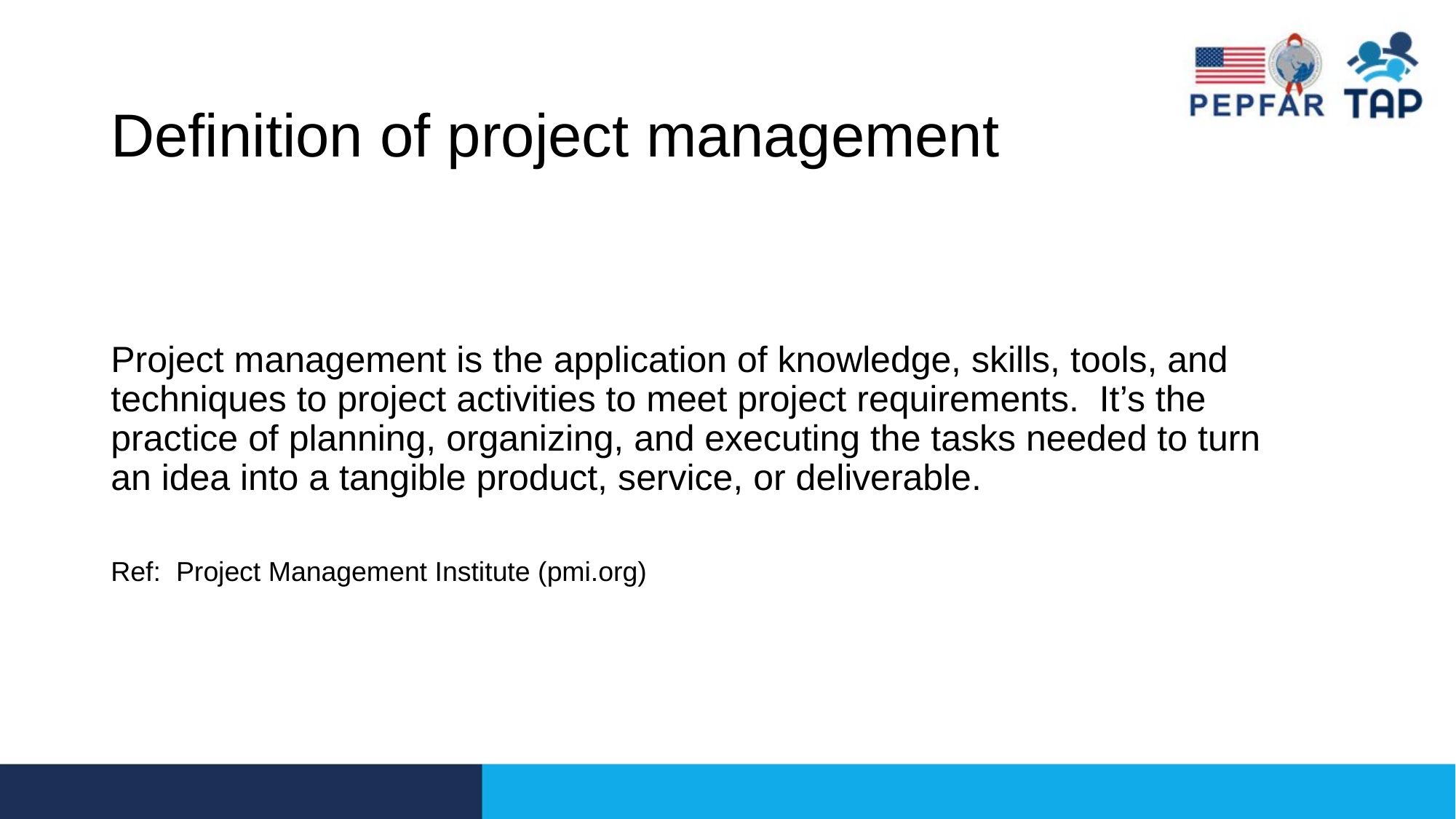

# Definition of project management

Project management is the application of knowledge, skills, tools, and techniques to project activities to meet project requirements.  It’s the practice of planning, organizing, and executing the tasks needed to turn an idea into a tangible product, service, or deliverable.

Ref:  Project Management Institute (pmi.org)